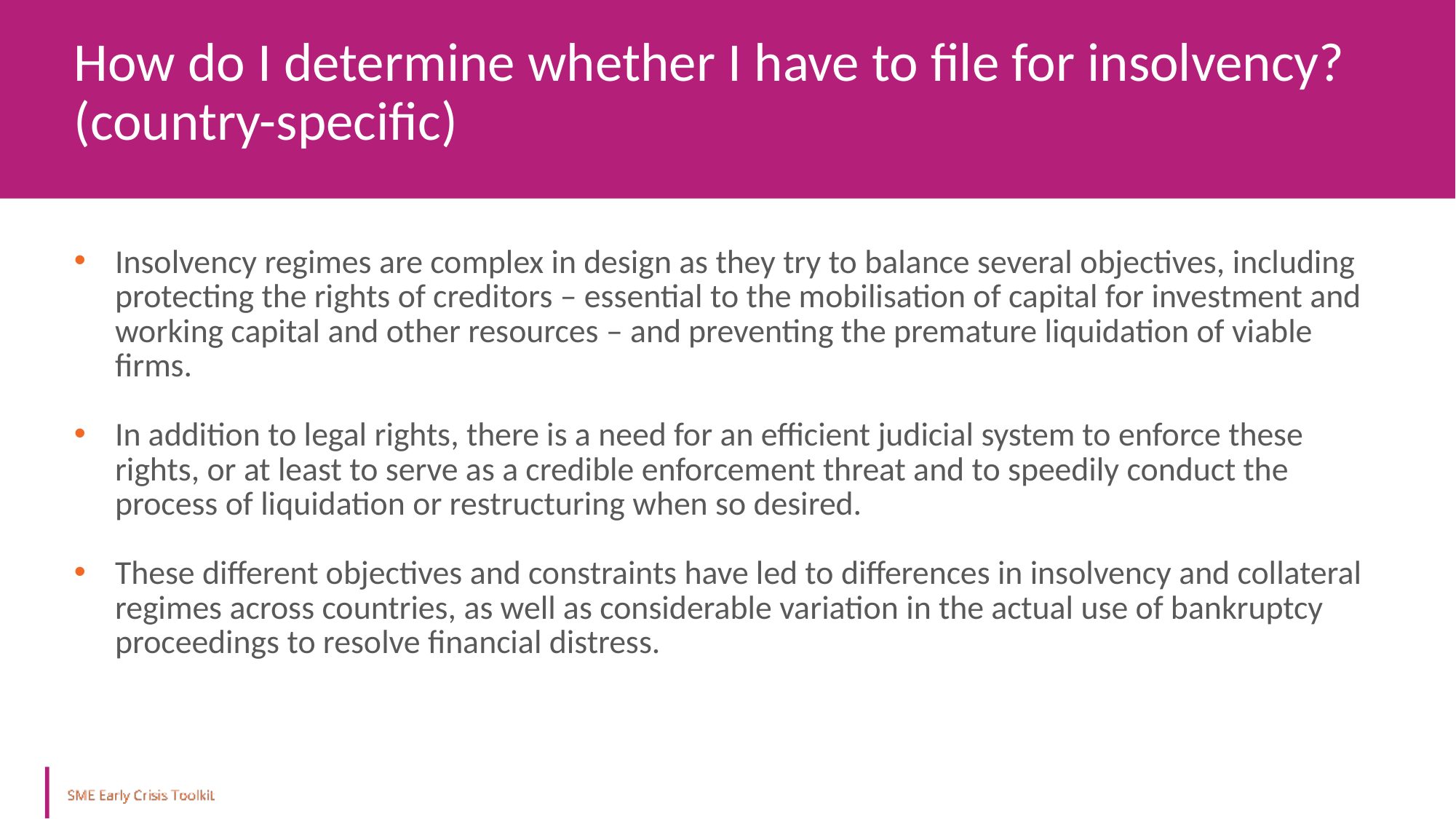

How do I determine whether I have to file for insolvency? (country-specific)

Insolvency regimes are complex in design as they try to balance several objectives, including protecting the rights of creditors – essential to the mobilisation of capital for investment and working capital and other resources – and preventing the premature liquidation of viable firms.

In addition to legal rights, there is a need for an efficient judicial system to enforce these rights, or at least to serve as a credible enforcement threat and to speedily conduct the process of liquidation or restructuring when so desired.

These different objectives and constraints have led to differences in insolvency and collateral regimes across countries, as well as considerable variation in the actual use of bankruptcy proceedings to resolve financial distress.